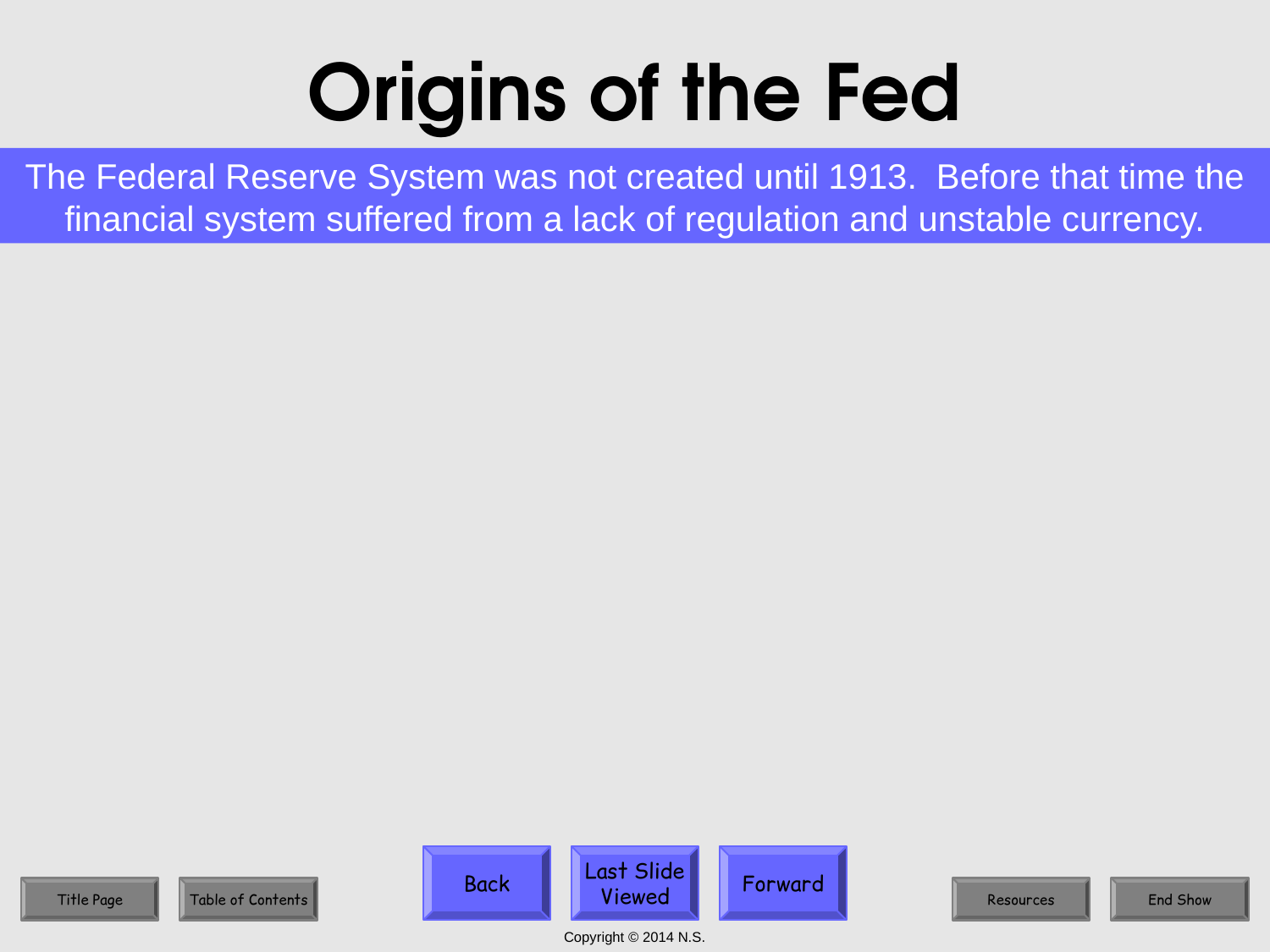

# Origins of the Fed

The Federal Reserve System was not created until 1913.  Before that time the financial system suffered from a lack of regulation and unstable currency.